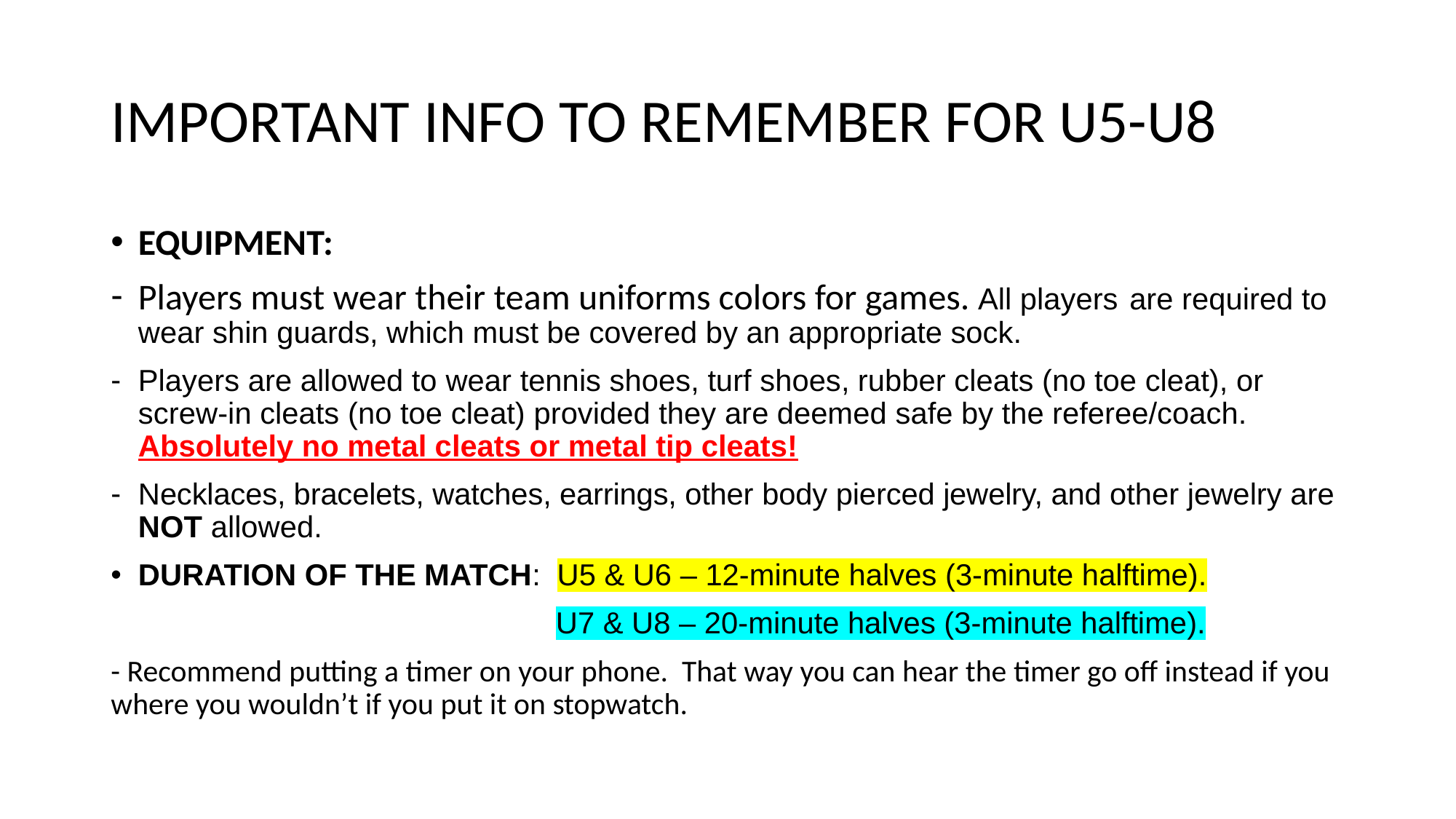

# IMPORTANT INFO TO REMEMBER FOR U5-U8
EQUIPMENT:
Players must wear their team uniforms colors for games. All players are required to wear shin guards, which must be covered by an appropriate sock.
Players are allowed to wear tennis shoes, turf shoes, rubber cleats (no toe cleat), or screw-in cleats (no toe cleat) provided they are deemed safe by the referee/coach.  Absolutely no metal cleats or metal tip cleats!
Necklaces, bracelets, watches, earrings, other body pierced jewelry, and other jewelry are NOT allowed.
DURATION OF THE MATCH:  U5 & U6 – 12-minute halves (3-minute halftime).
				 U7 & U8 – 20-minute halves (3-minute halftime).
- Recommend putting a timer on your phone.  That way you can hear the timer go off instead if you where you wouldn’t if you put it on stopwatch.